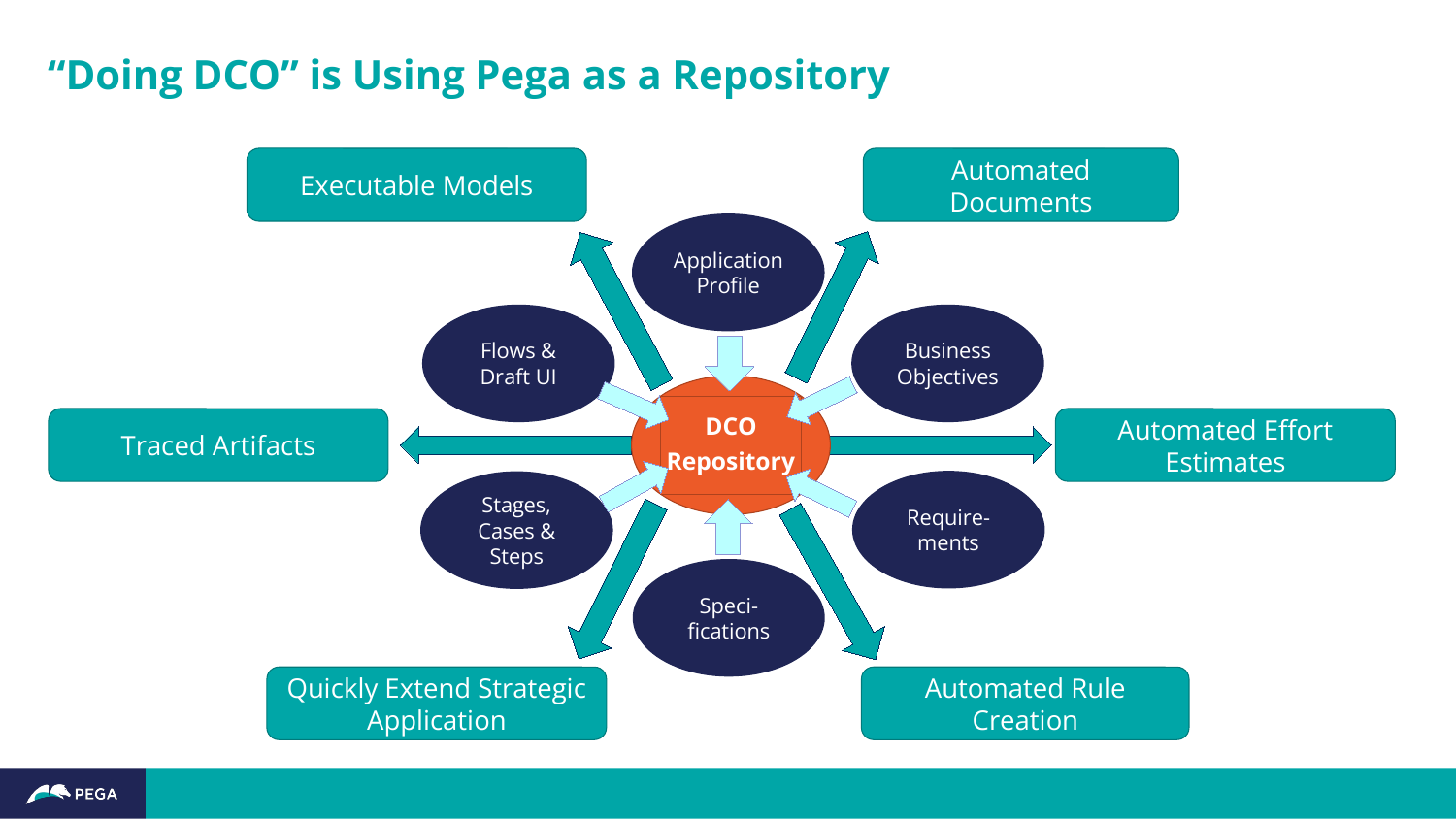

# “Doing DCO” is Using Pega as a Repository
Executable Models
Automated Documents
Application Profile

Flows & Draft UI
Business Objectives

DCO
Repository

Traced Artifacts
Automated Effort Estimates

Require-ments
Stages, Cases & Steps

Speci-fications

Quickly Extend Strategic Application
Automated Rule Creation